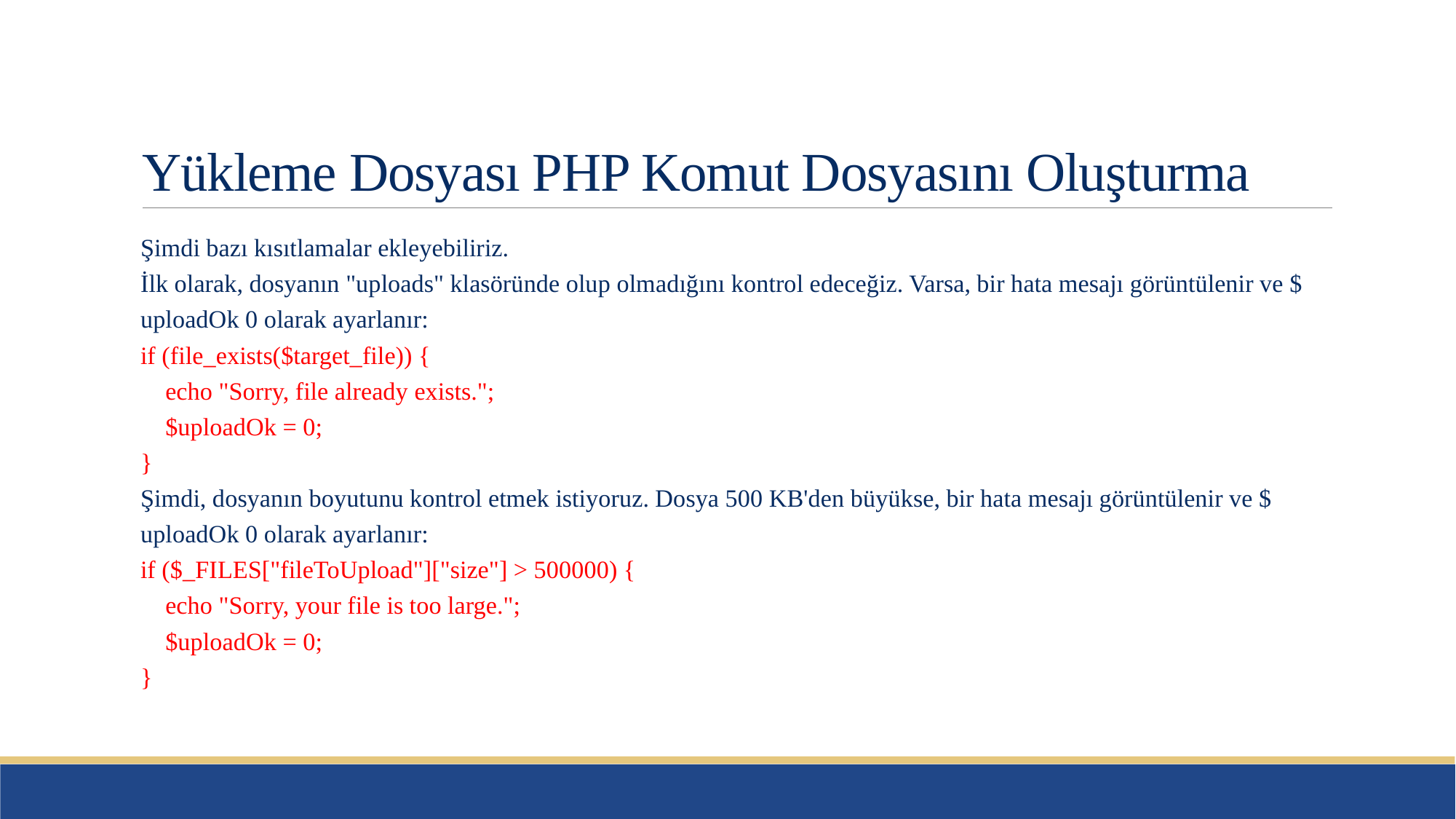

# Yükleme Dosyası PHP Komut Dosyasını Oluşturma
Şimdi bazı kısıtlamalar ekleyebiliriz.
İlk olarak, dosyanın "uploads" klasöründe olup olmadığını kontrol edeceğiz. Varsa, bir hata mesajı görüntülenir ve $ uploadOk 0 olarak ayarlanır:
if (file_exists($target_file)) {
    echo "Sorry, file already exists.";
    $uploadOk = 0;
}
Şimdi, dosyanın boyutunu kontrol etmek istiyoruz. Dosya 500 KB'den büyükse, bir hata mesajı görüntülenir ve $ uploadOk 0 olarak ayarlanır:
if ($_FILES["fileToUpload"]["size"] > 500000) {
    echo "Sorry, your file is too large.";
    $uploadOk = 0;
}